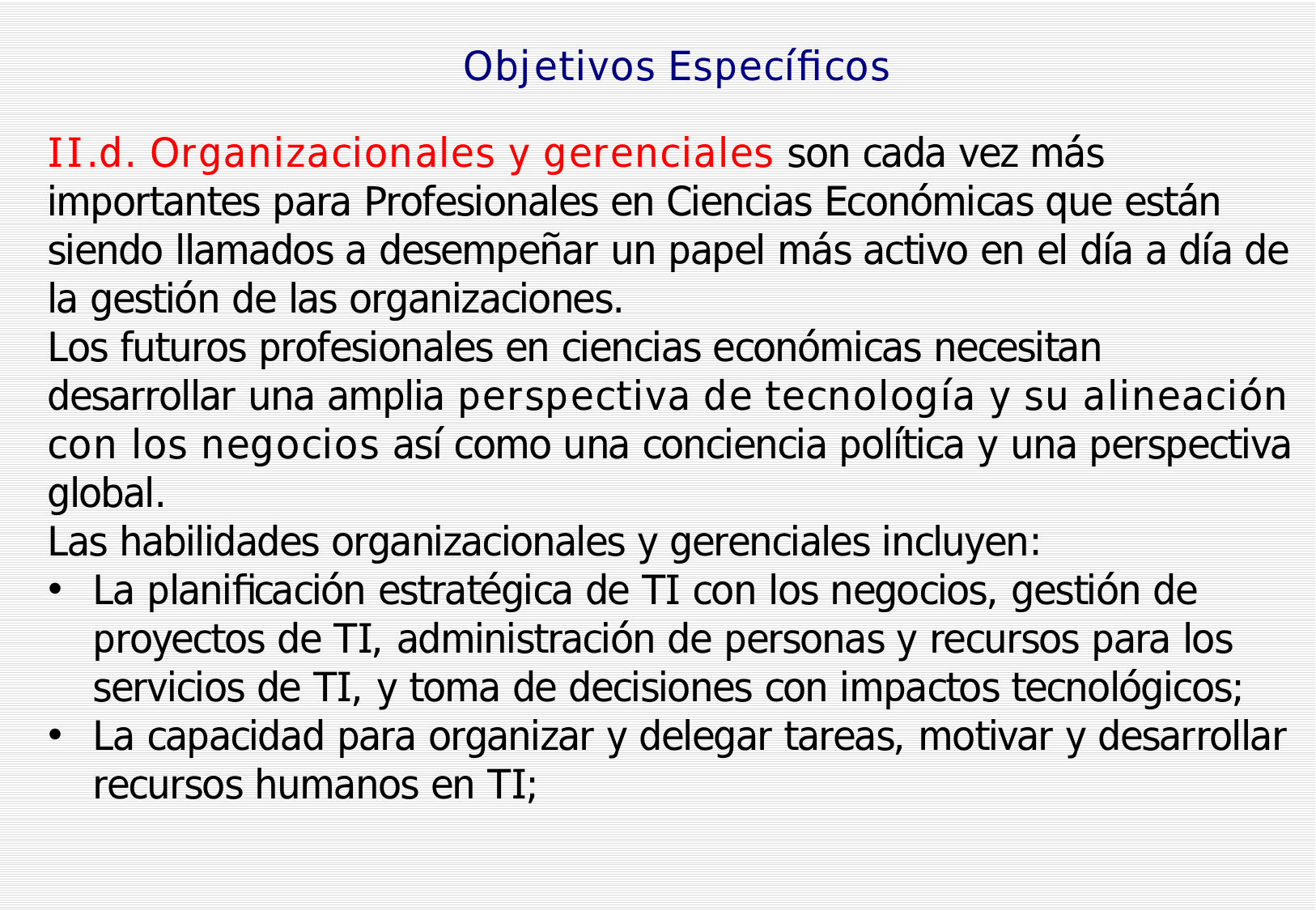

Objetivos Específicos
II.d. Organizacionales y gerenciales son cada vez más importantes para Profesionales en Ciencias Económicas que están siendo llamados a desempeñar un papel más activo en el día a día de la gestión de las organizaciones.
Los futuros profesionales en ciencias económicas necesitan desarrollar una amplia perspectiva de tecnología y su alineación con los negocios así como una conciencia política y una perspectiva global.
Las habilidades organizacionales y gerenciales incluyen:
La planificación estratégica de TI con los negocios, gestión de proyectos de TI, administración de personas y recursos para los servicios de TI, y toma de decisiones con impactos tecnológicos;
La capacidad para organizar y delegar tareas, motivar y desarrollar recursos humanos en TI;